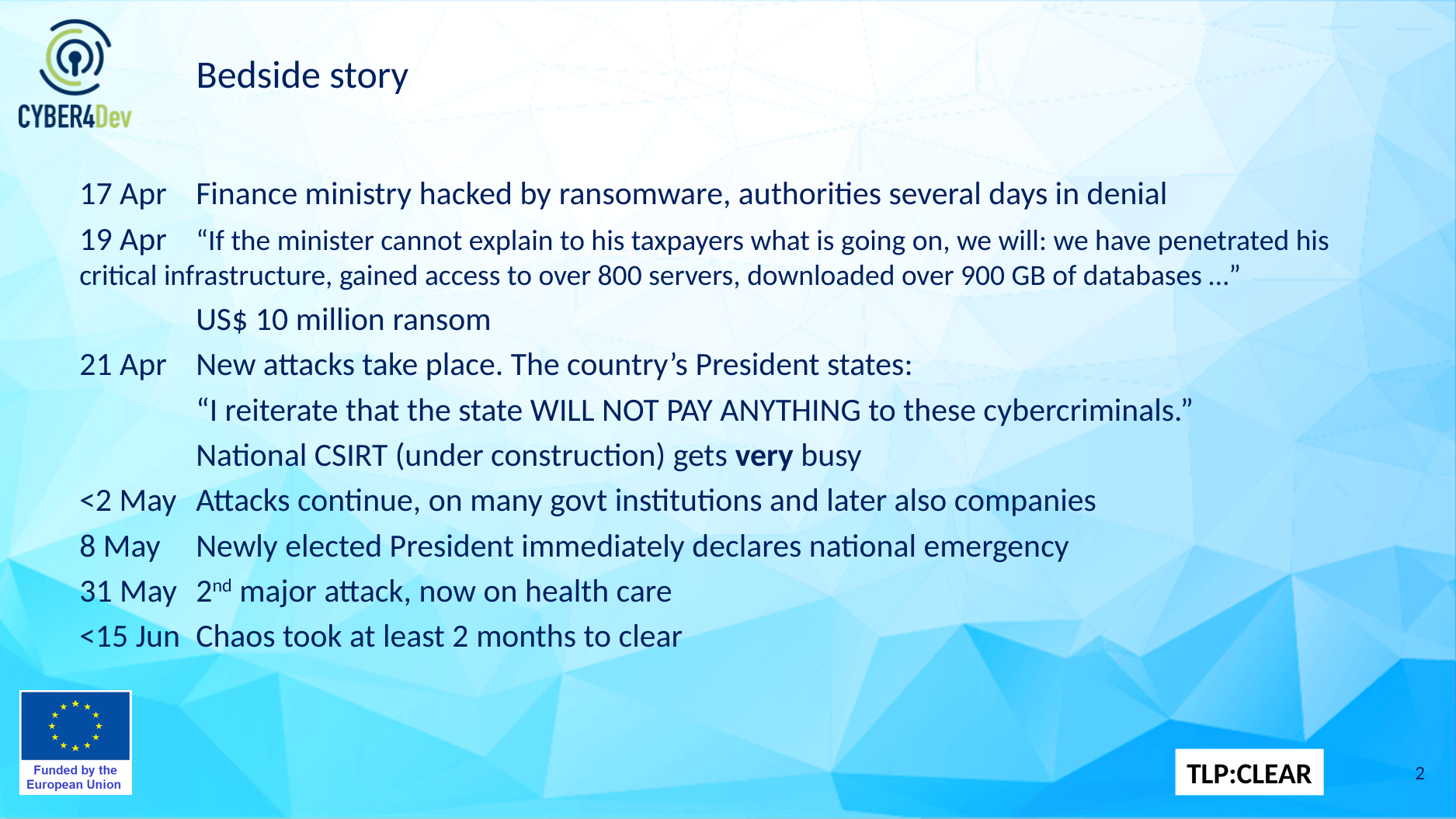

# Bedside story
17 Apr	Finance ministry hacked by ransomware, authorities several days in denial
19 Apr	“If the minister cannot explain to his taxpayers what is going on, we will: we have penetrated his 	critical infrastructure, gained access to over 800 servers, downloaded over 900 GB of databases …”
	US$ 10 million ransom
21 Apr	New attacks take place. The country’s President states:
	“I reiterate that the state WILL NOT PAY ANYTHING to these cybercriminals.”
	National CSIRT (under construction) gets very busy
<2 May	Attacks continue, on many govt institutions and later also companies
8 May 	Newly elected President immediately declares national emergency
31 May	2nd major attack, now on health care
<15 Jun	Chaos took at least 2 months to clear

2